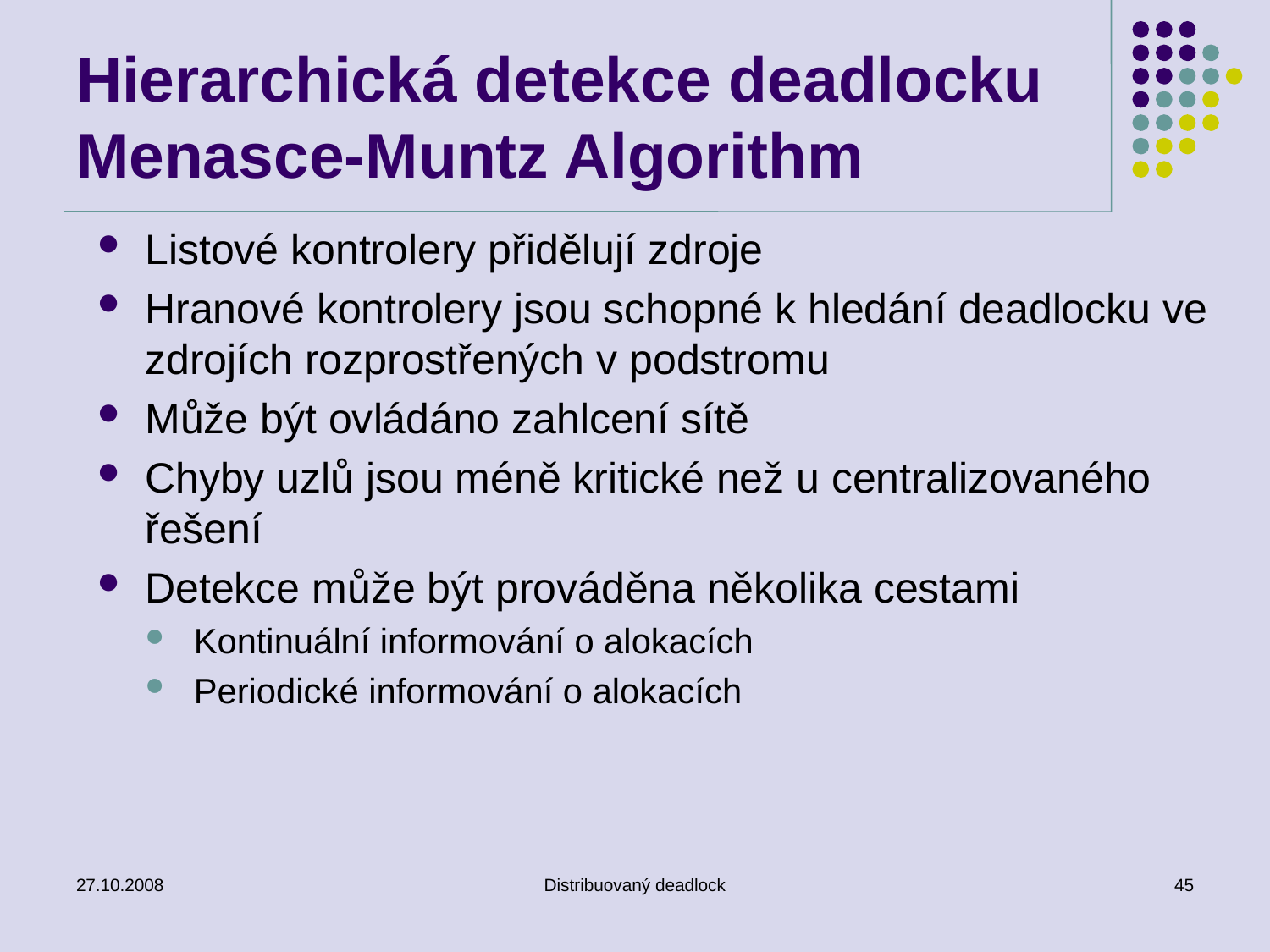

# Hierarchická detekce deadlocku Menasce-Muntz Algorithm
Listové kontrolery přidělují zdroje
Hranové kontrolery jsou schopné k hledání deadlocku ve zdrojích rozprostřených v podstromu
Může být ovládáno zahlcení sítě
Chyby uzlů jsou méně kritické než u centralizovaného řešení
Detekce může být prováděna několika cestami
Kontinuální informování o alokacích
Periodické informování o alokacích
27.10.2008
Distribuovaný deadlock
45